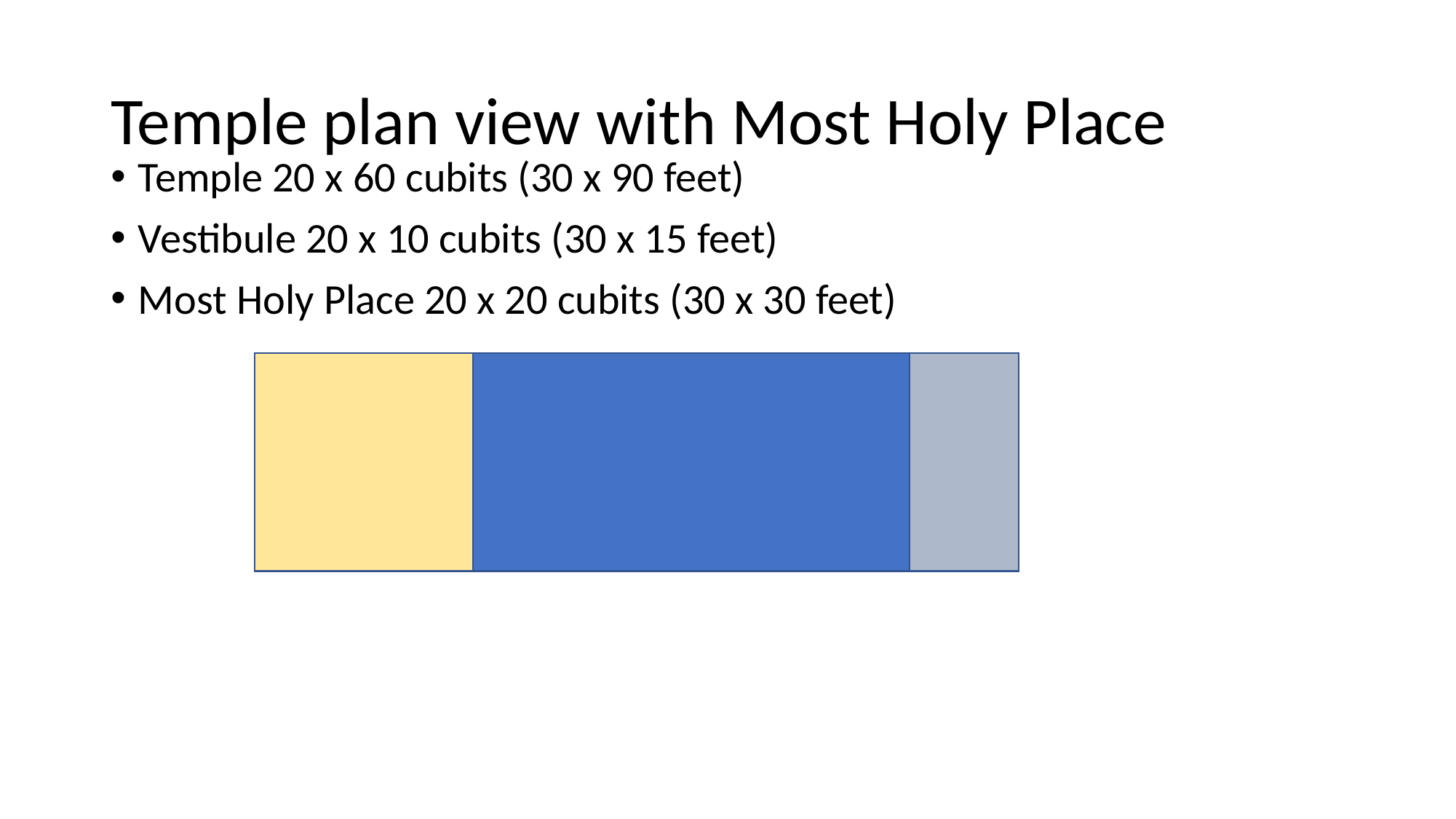

# Temple plan view with Most Holy Place
Temple 20 x 60 cubits (30 x 90 feet)
Vestibule 20 x 10 cubits (30 x 15 feet)
Most Holy Place 20 x 20 cubits (30 x 30 feet)